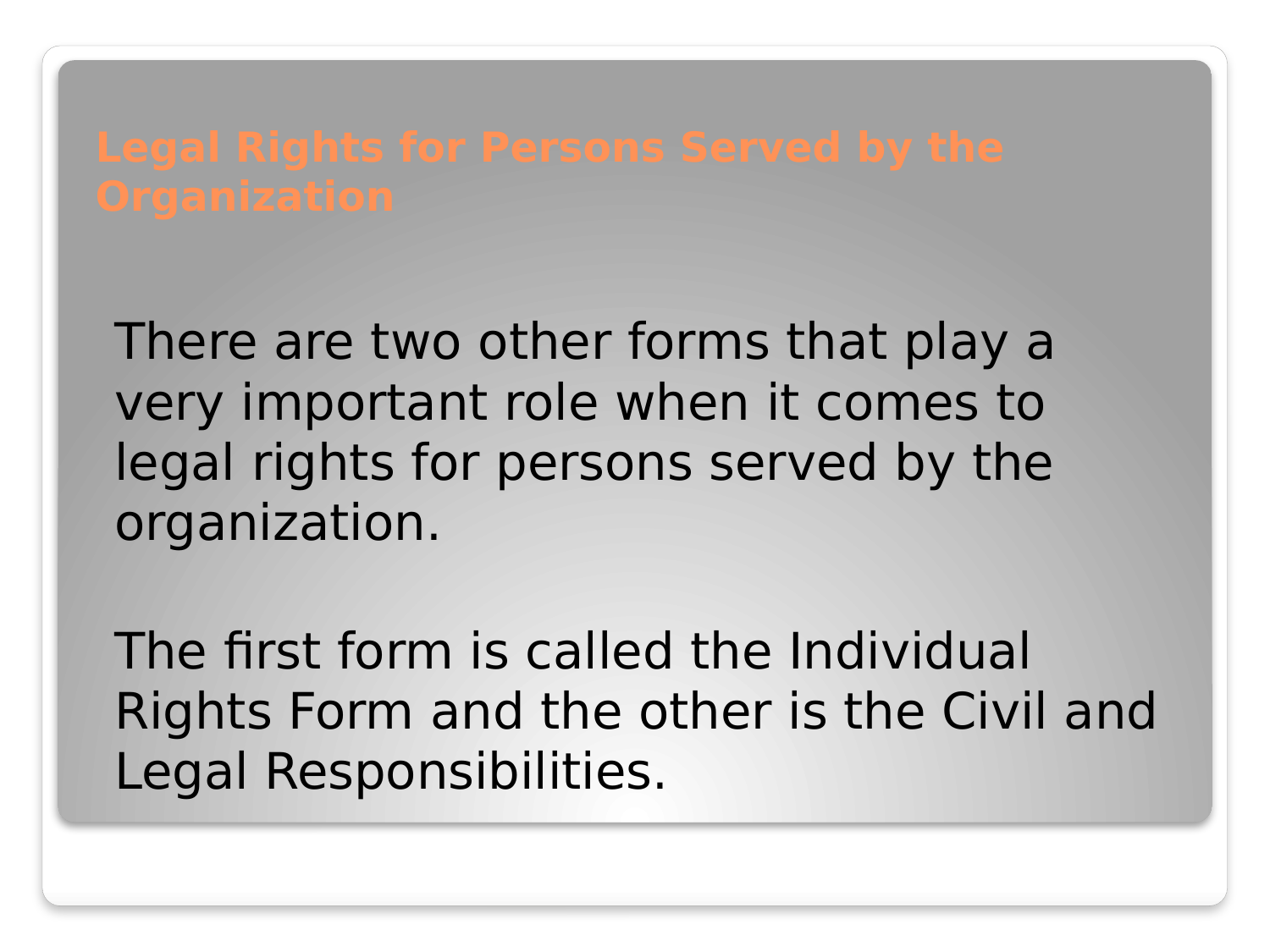

# Legal Rights for Persons Served by the Organization
There are two other forms that play a very important role when it comes to legal rights for persons served by the organization.

The first form is called the Individual Rights Form and the other is the Civil and Legal Responsibilities.